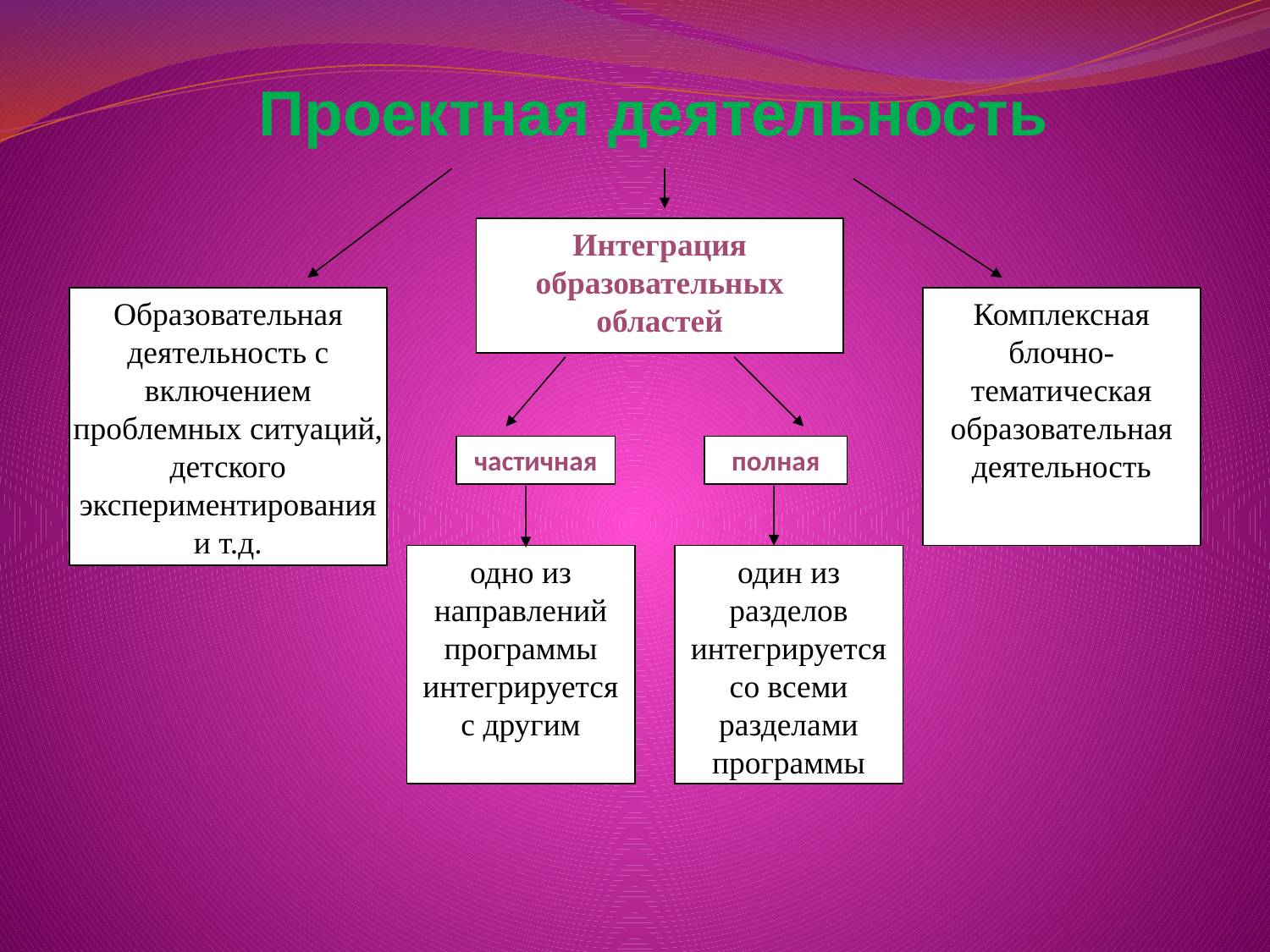

# Проектная деятельность

Интеграция образовательных областей

Образовательная деятельность с включением проблемных ситуаций, детского экспериментирования и т.д.

Комплексная блочно-тематическая образовательная деятельность

частичная
полная

одно из направлений программы интегрируется с другим
один из разделов интегрируется со всеми разделами программы